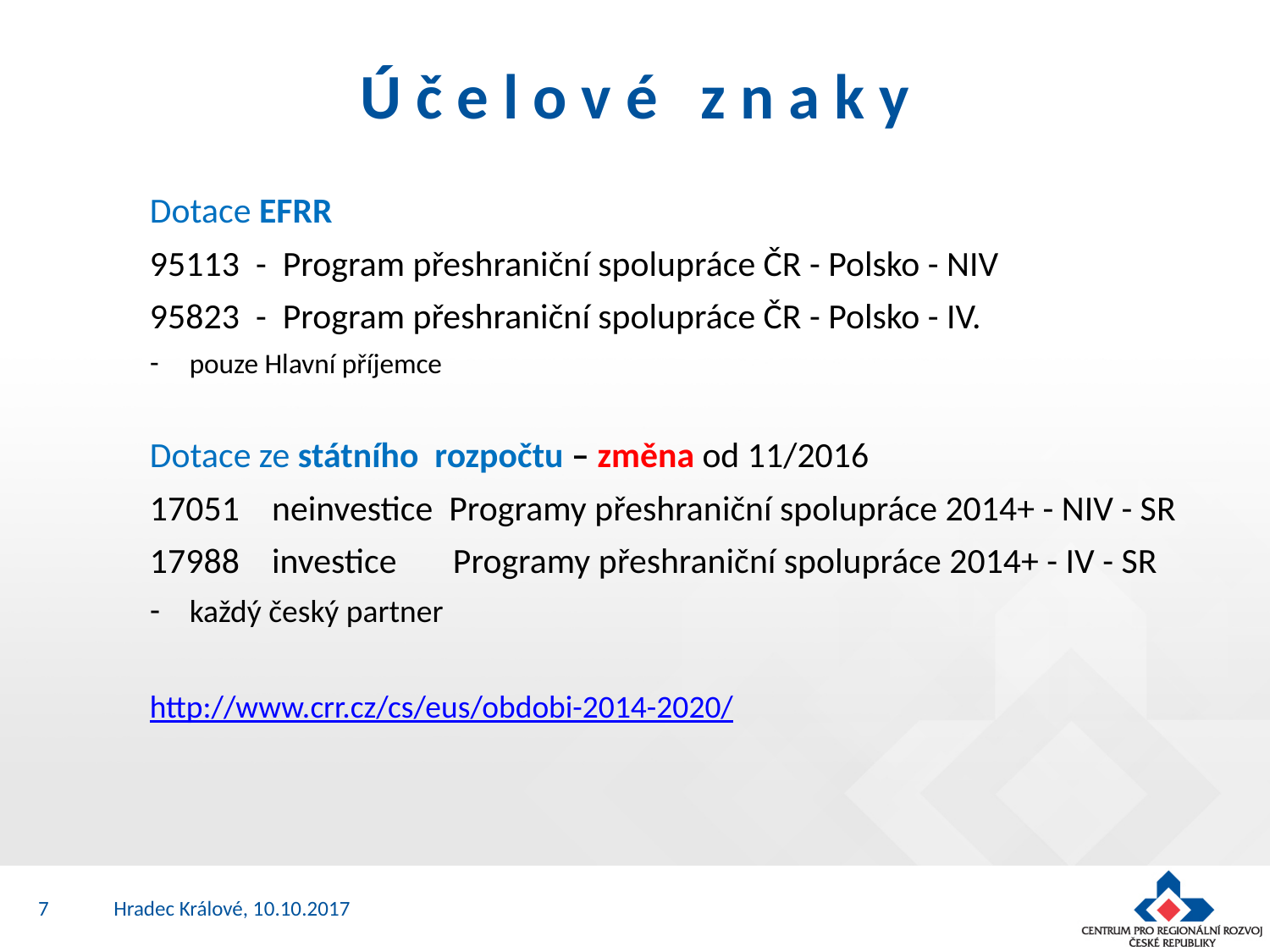

# Ú č e l o v é   z n a k y
Dotace EFRR
95113  -  Program přeshraniční spolupráce ČR - Polsko - NIV
95823  -  Program přeshraniční spolupráce ČR - Polsko - IV.
pouze Hlavní příjemce

Dotace ze státního  rozpočtu – změna od 11/2016
17051    neinvestice  Programy přeshraniční spolupráce 2014+ - NIV - SR
17988    investice       Programy přeshraniční spolupráce 2014+ - IV - SR
každý český partner

http://www.crr.cz/cs/eus/obdobi-2014-2020/

7
Hradec Králové, 10.10.2017